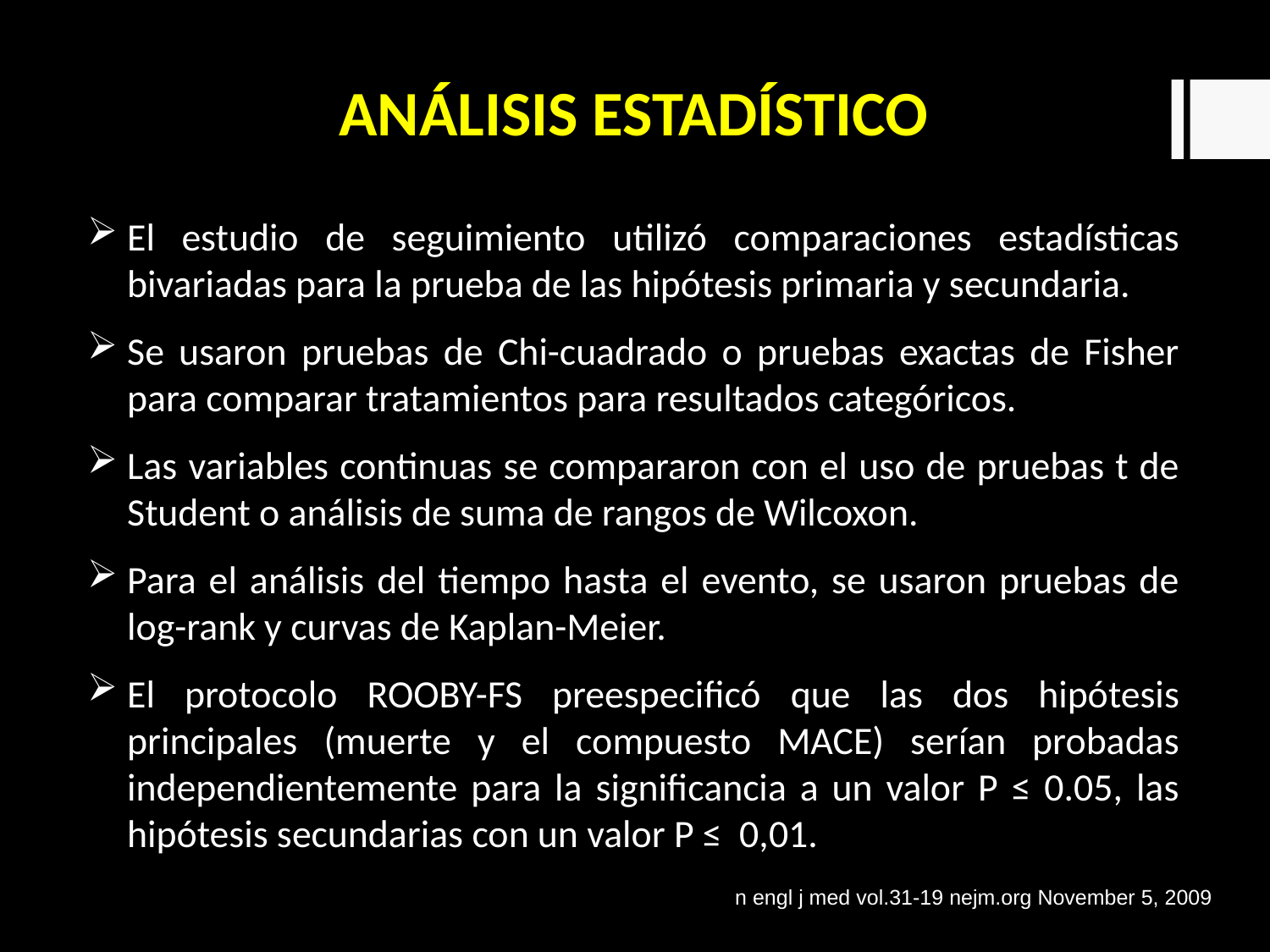

ANÁLISIS ESTADÍSTICO
El estudio de seguimiento utilizó comparaciones estadísticas bivariadas para la prueba de las hipótesis primaria y secundaria.
Se usaron pruebas de Chi-cuadrado o pruebas exactas de Fisher para comparar tratamientos para resultados categóricos.
Las variables continuas se compararon con el uso de pruebas t de Student o análisis de suma de rangos de Wilcoxon.
Para el análisis del tiempo hasta el evento, se usaron pruebas de log-rank y curvas de Kaplan-Meier.
El protocolo ROOBY-FS preespecificó que las dos hipótesis principales (muerte y el compuesto MACE) serían probadas independientemente para la significancia a un valor P ≤ 0.05, las hipótesis secundarias con un valor P ≤  0,01.

n engl j med vol.31-19 nejm.org November 5, 2009